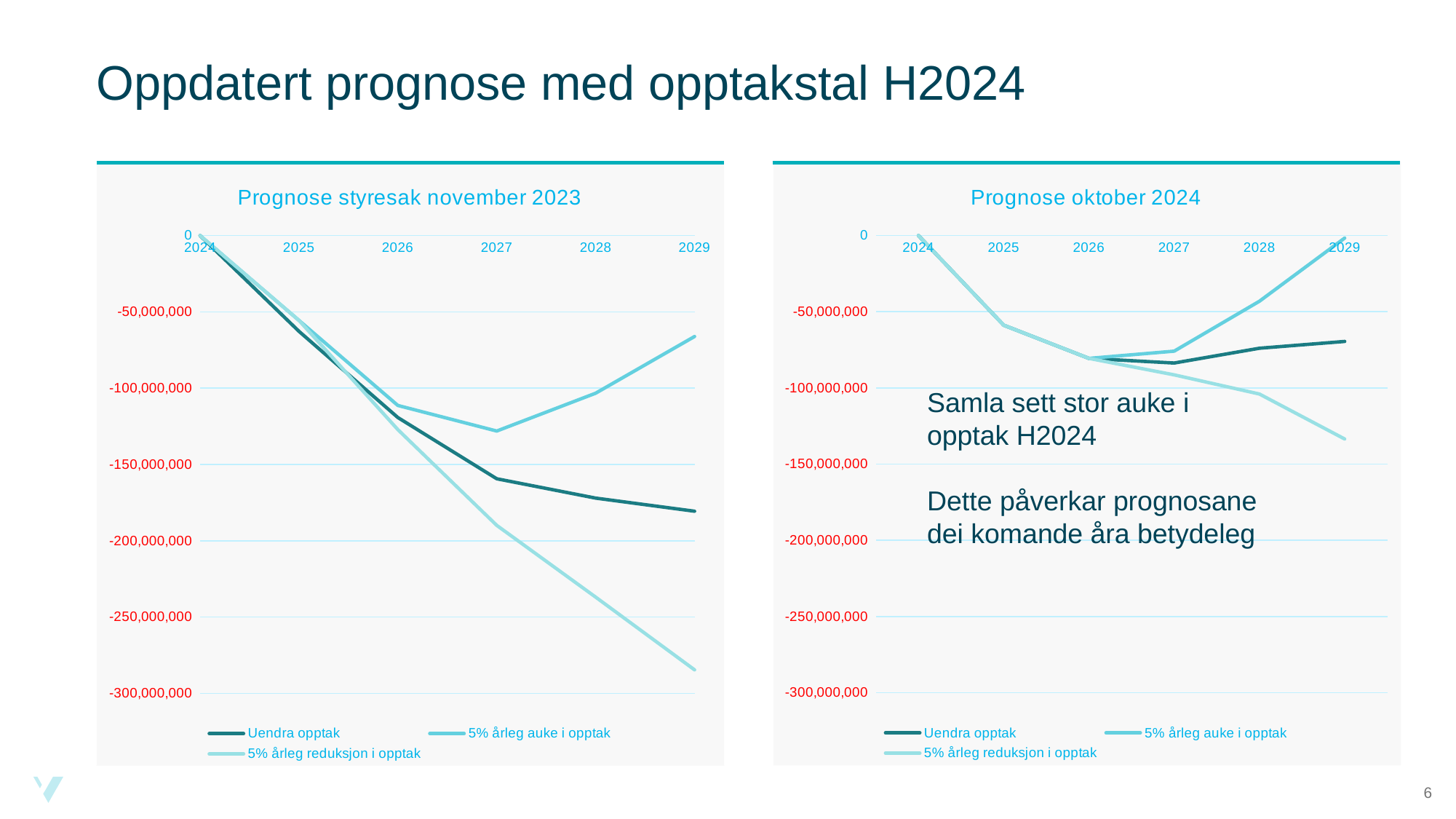

# Oppdatert prognose med opptakstal H2024

### Chart: Prognose styresak november 2023

| Category | Uendra opptak | 5% årleg auke i opptak | 5% årleg reduksjon i opptak |
|---|---|---|---|
| 2024 | 0.0 | 0.0 | 0.0 |
| 2025 | -62726937.14881212 | -55593919.82903111 | -55593919.82903111 |
| 2026 | -119239964.22966981 | -111330207.43492046 | -127149721.02441913 |
| 2027 | -159383344.62524468 | -128075202.38015768 | -189900511.1908567 |
| 2028 | -172041578.9651004 | -103290461.52610327 | -236910455.2840876 |
| 2029 | -180649834.18326646 | -66162654.23174207 | -284573773.3268815 |

### Chart: Prognose oktober 2024

| Category | Uendra opptak | 5% årleg auke i opptak | 5% årleg reduksjon i opptak |
|---|---|---|---|
| 2024 | 0.0 | 0.0 | 0.0 |
| 2025 | -58830000.0 | -58830000.0 | -58830000.0 |
| 2026 | -80619454.6776169 | -80619454.6776169 | -80619454.6776169 |
| 2027 | -83650988.98125944 | -75880453.2011812 | -91421524.7613375 |
| 2028 | -73947607.64474952 | -43109758.4592219 | -104008403.25226945 |
| 2029 | -69491746.73170805 | -1648169.8755892217 | -133513337.77016678 |
Samla sett stor auke i opptak H2024

Dette påverkar prognosane dei komande åra betydeleg
6